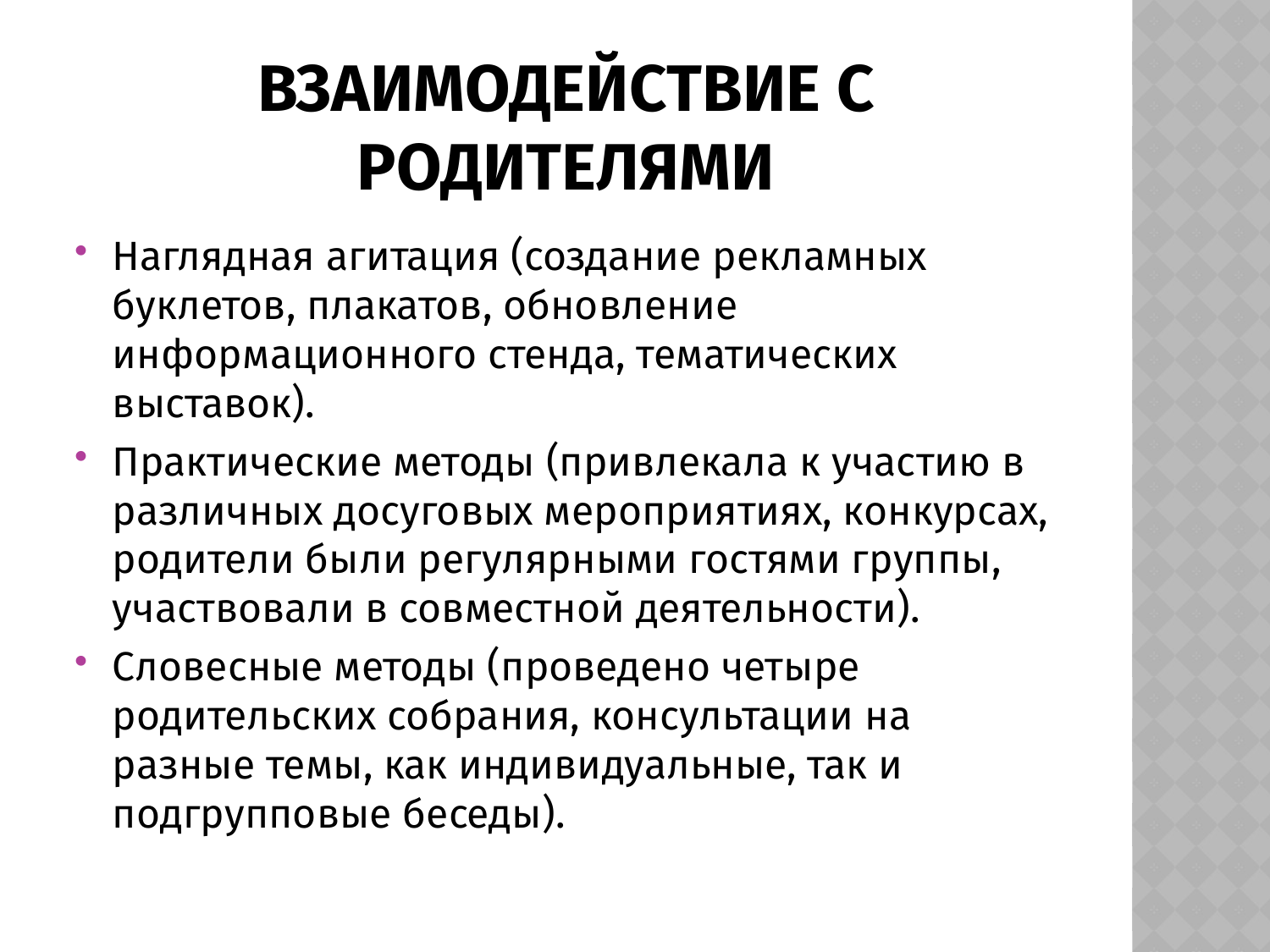

# Взаимодействие с родителями
Наглядная агитация (создание рекламных буклетов, плакатов, обновление информационного стенда, тематических выставок).
Практические методы (привлекала к участию в различных досуговых мероприятиях, конкурсах, родители были регулярными гостями группы, участвовали в совместной деятельности).
Словесные методы (проведено четыре родительских собрания, консультации на разные темы, как индивидуальные, так и подгрупповые беседы).